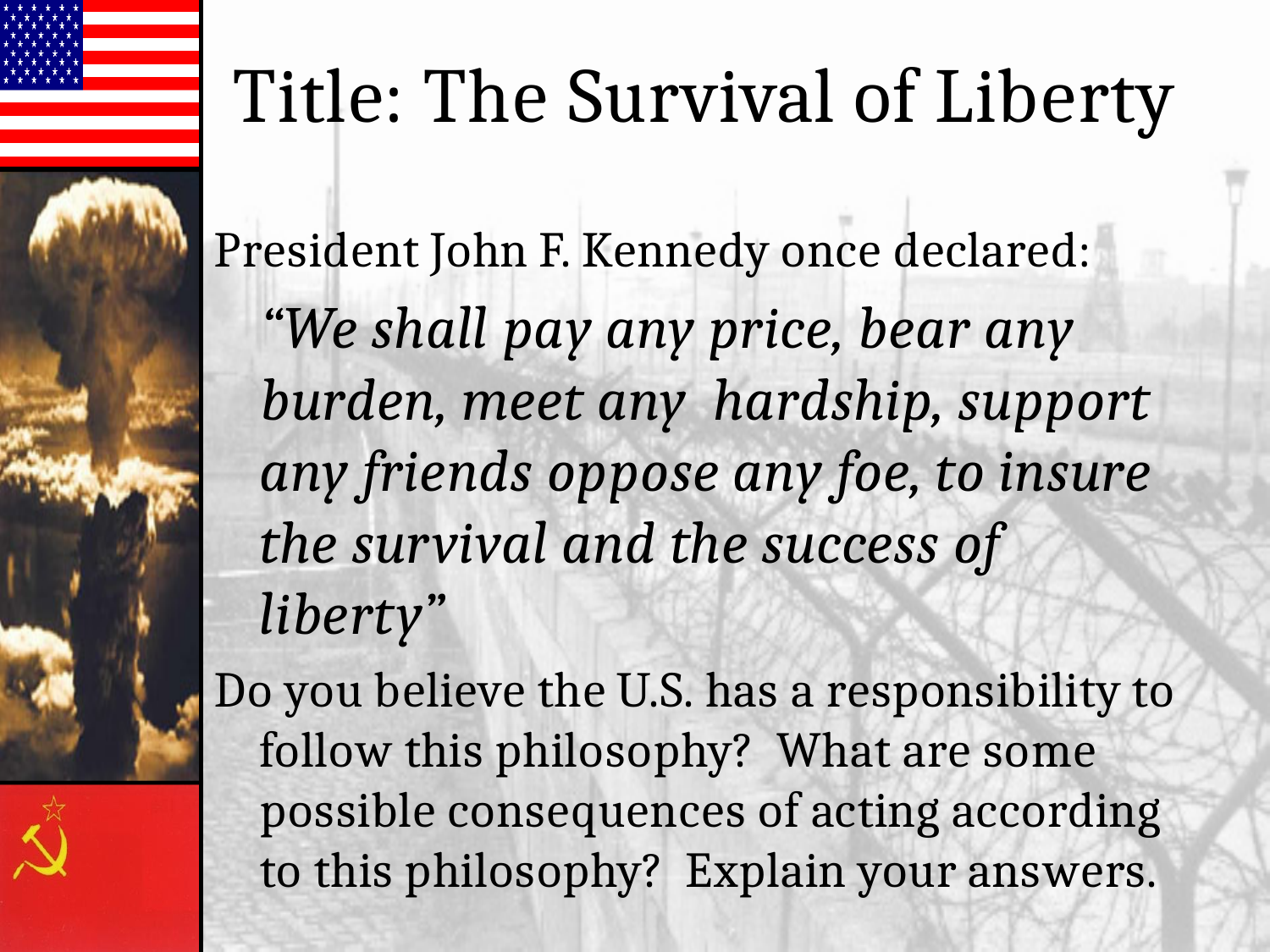

# Title: The Survival of Liberty
President John F. Kennedy once declared:
	“We shall pay any price, bear any burden, meet any  hardship, support any friends oppose any foe, to insure the survival and the success of liberty”
Do you believe the U.S. has a responsibility to follow this philosophy?  What are some possible consequences of acting according to this philosophy?  Explain your answers.